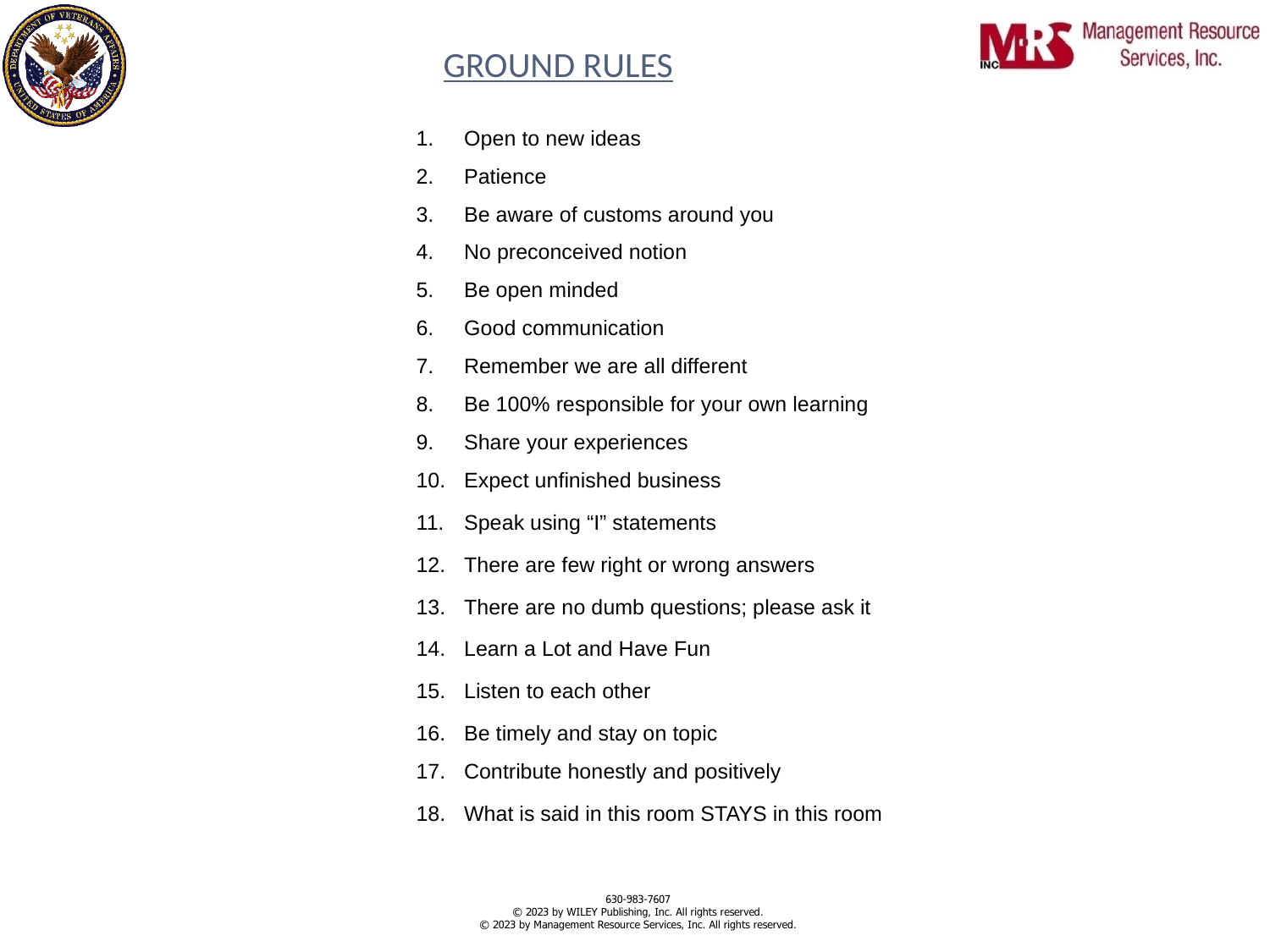

Ground Rules
Open to new ideas
Patience
Be aware of customs around you
No preconceived notion
Be open minded
Good communication
Remember we are all different
Be 100% responsible for your own learning
Share your experiences
Expect unfinished business
Speak using “I” statements
There are few right or wrong answers
There are no dumb questions; please ask it
Learn a Lot and Have Fun
Listen to each other
Be timely and stay on topic
Contribute honestly and positively
What is said in this room STAYS in this room